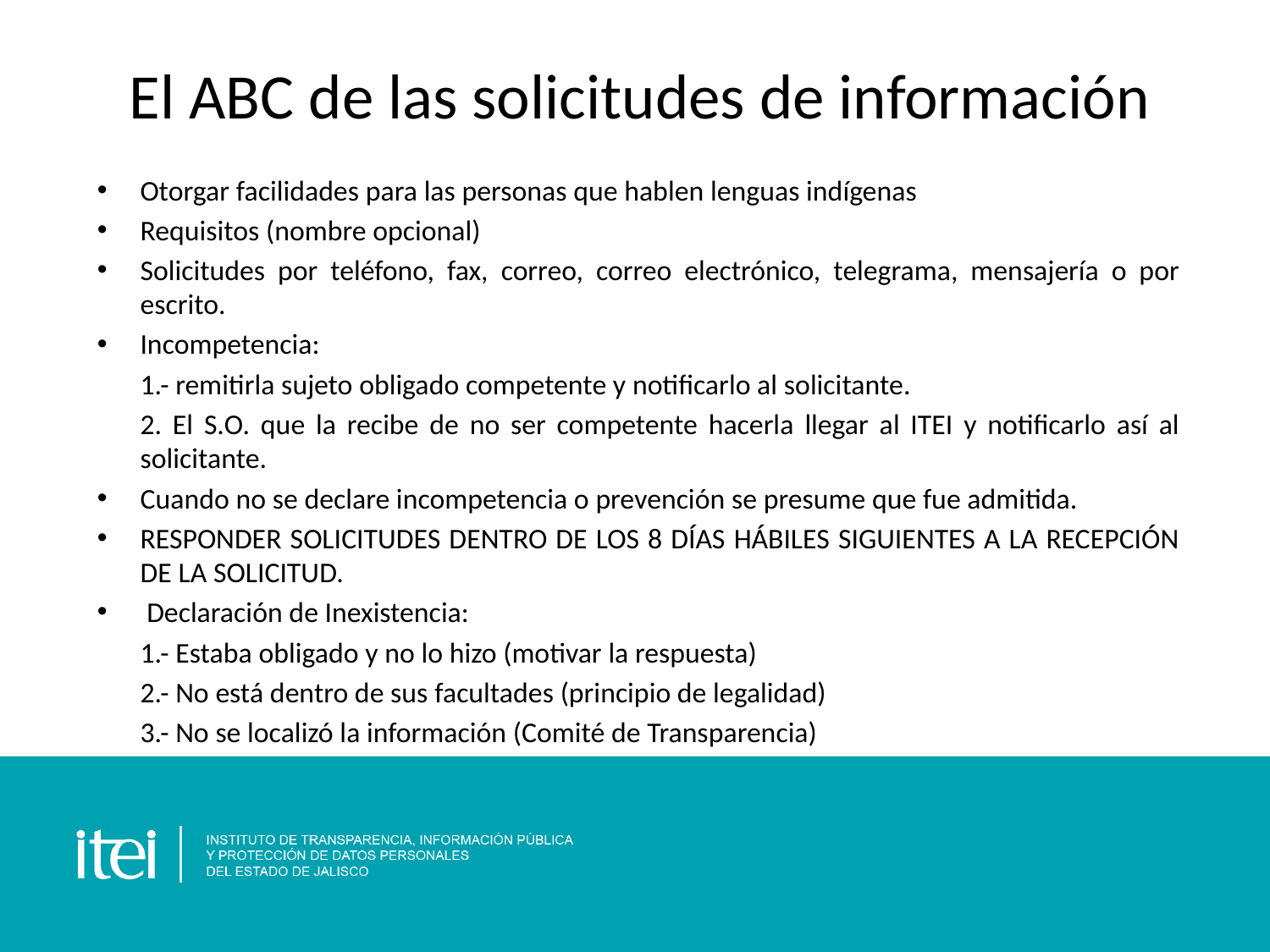

El ABC de las solicitudes de información

Otorgar facilidades para las personas que hablen lenguas indígenas
Requisitos (nombre opcional)
Solicitudes por teléfono, fax, correo, correo electrónico, telegrama, mensajería o por escrito.
Incompetencia:
	1.- remitirla sujeto obligado competente y notificarlo al solicitante.
	2. El S.O. que la recibe de no ser competente hacerla llegar al ITEI y notificarlo así al solicitante.
Cuando no se declare incompetencia o prevención se presume que fue admitida.
RESPONDER SOLICITUDES DENTRO DE LOS 8 DÍAS HÁBILES SIGUIENTES A LA RECEPCIÓN DE LA SOLICITUD.
 Declaración de Inexistencia:
	1.- Estaba obligado y no lo hizo (motivar la respuesta)
	2.- No está dentro de sus facultades (principio de legalidad)
	3.- No se localizó la información (Comité de Transparencia)